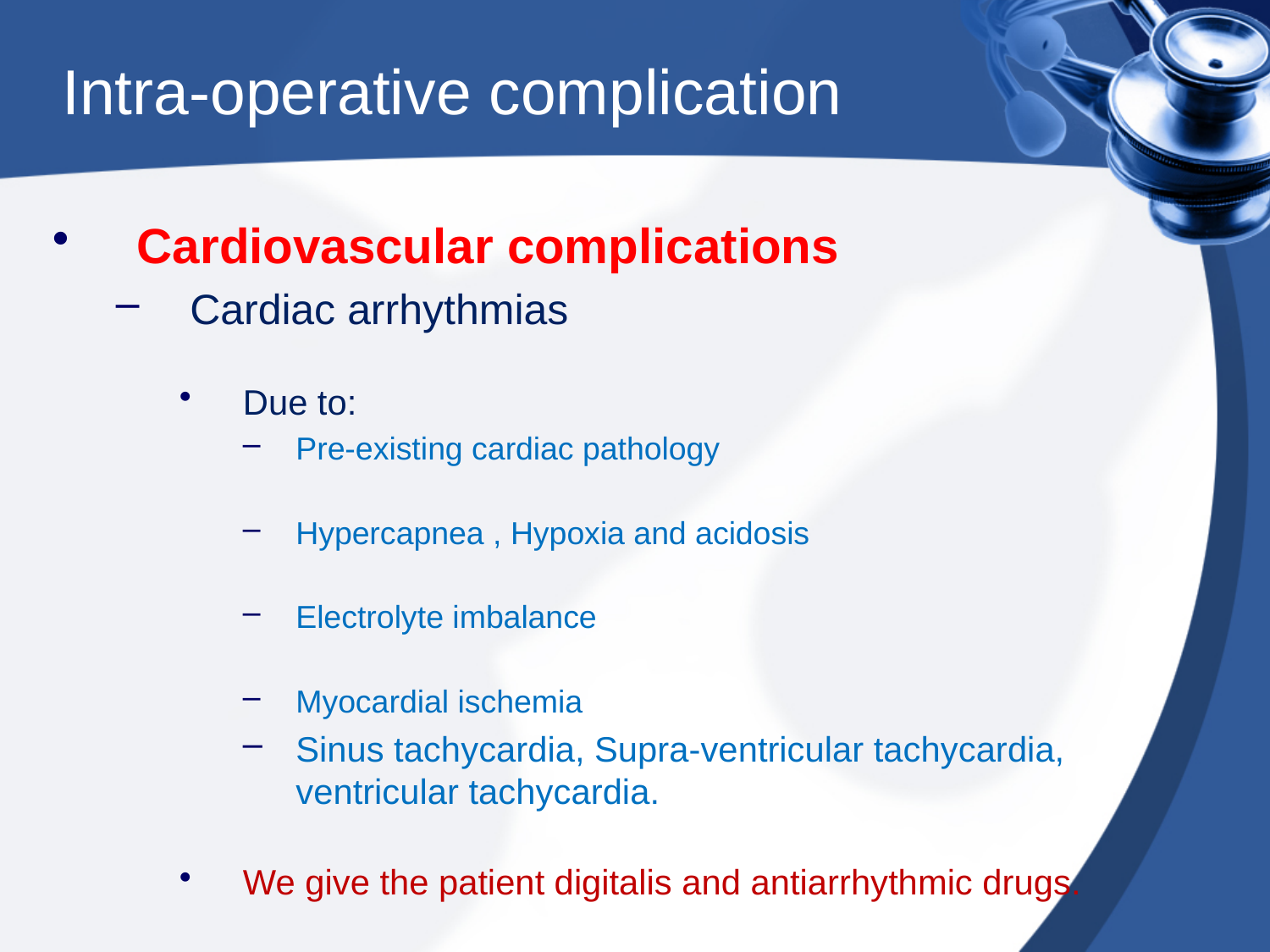

# Intra-operative complication
Cardiovascular complications
Cardiac arrhythmias

Due to:
Pre-existing cardiac pathology

Hypercapnea , Hypoxia and acidosis

Electrolyte imbalance

Myocardial ischemia
Sinus tachycardia, Supra-ventricular tachycardia, ventricular tachycardia.

We give the patient digitalis and antiarrhythmic drugs.